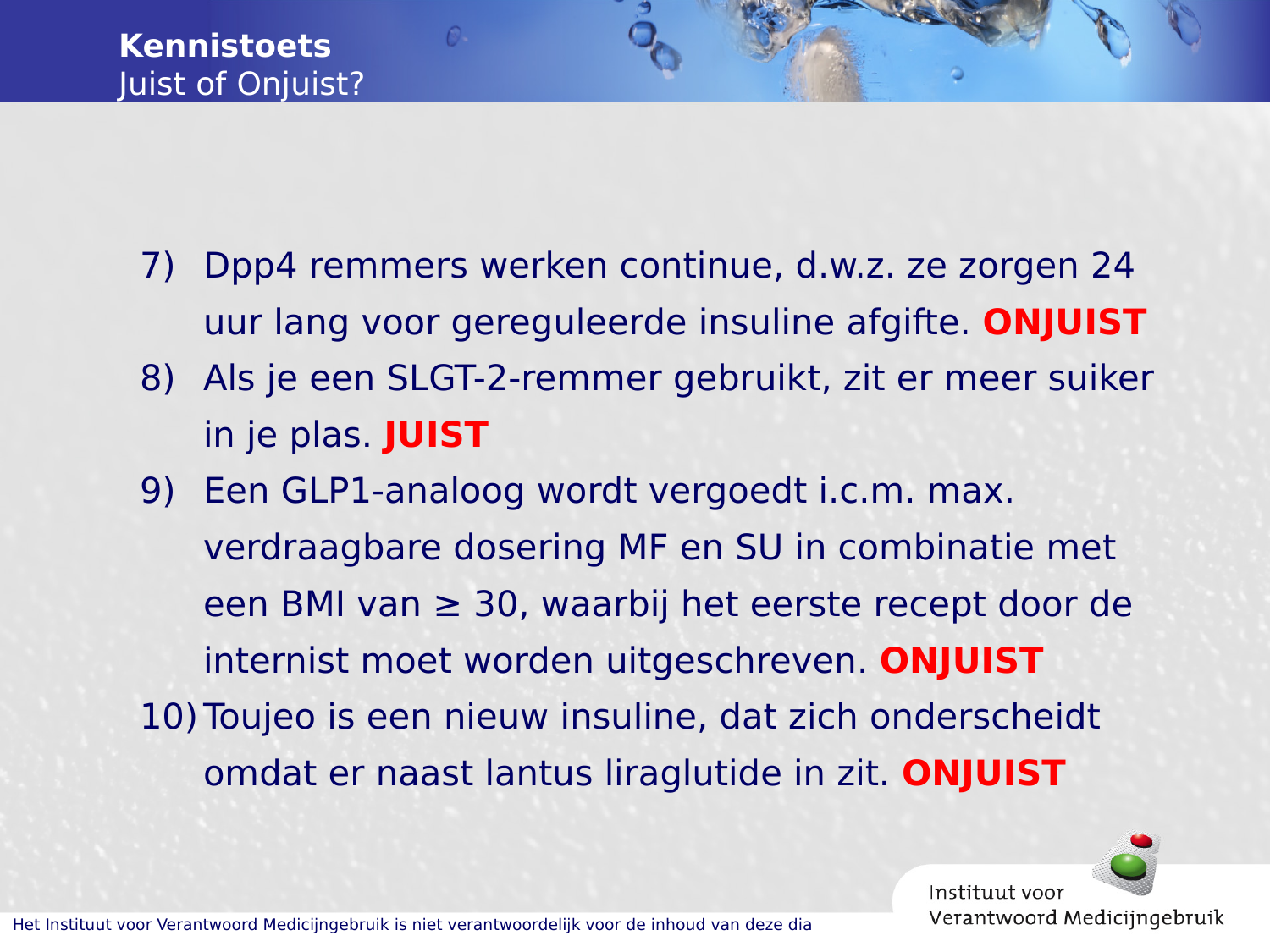

# Kennistoets Juist of Onjuist?
Dpp4 remmers werken continue, d.w.z. ze zorgen 24 uur lang voor gereguleerde insuline afgifte. ONJUIST
Als je een SLGT-2-remmer gebruikt, zit er meer suiker in je plas. JUIST
Een GLP1-analoog wordt vergoedt i.c.m. max. verdraagbare dosering MF en SU in combinatie met een BMI van ≥ 30, waarbij het eerste recept door de internist moet worden uitgeschreven. ONJUIST
Toujeo is een nieuw insuline, dat zich onderscheidt omdat er naast lantus liraglutide in zit. ONJUIST

Het Instituut voor Verantwoord Medicijngebruik is niet verantwoordelijk voor de inhoud van deze dia